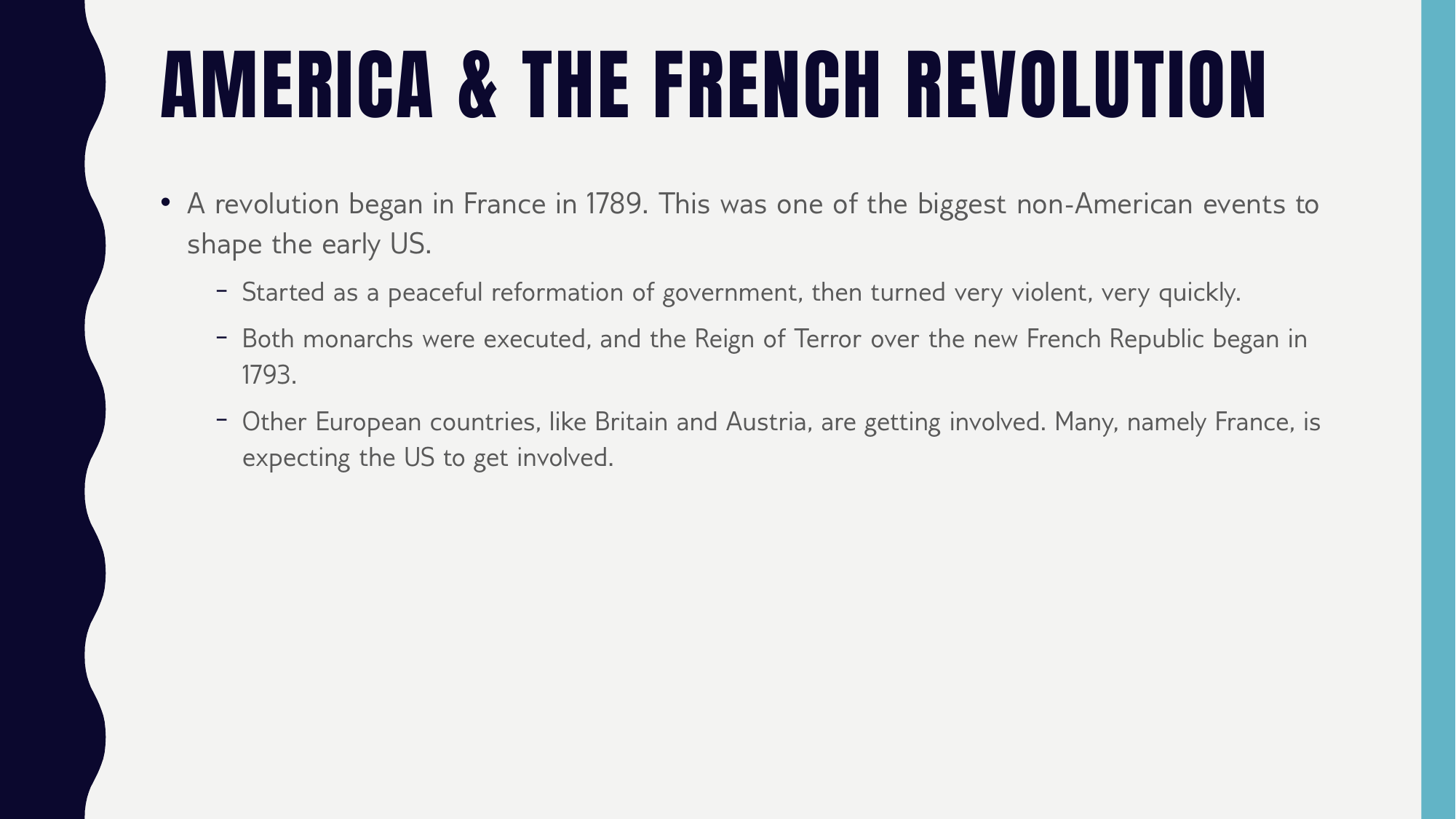

# America & The French Revolution
A revolution began in France in 1789. This was one of the biggest non-American events to shape the early US.
Started as a peaceful reformation of government, then turned very violent, very quickly.
Both monarchs were executed, and the Reign of Terror over the new French Republic began in 1793.
Other European countries, like Britain and Austria, are getting involved. Many, namely France, is expecting the US to get involved.